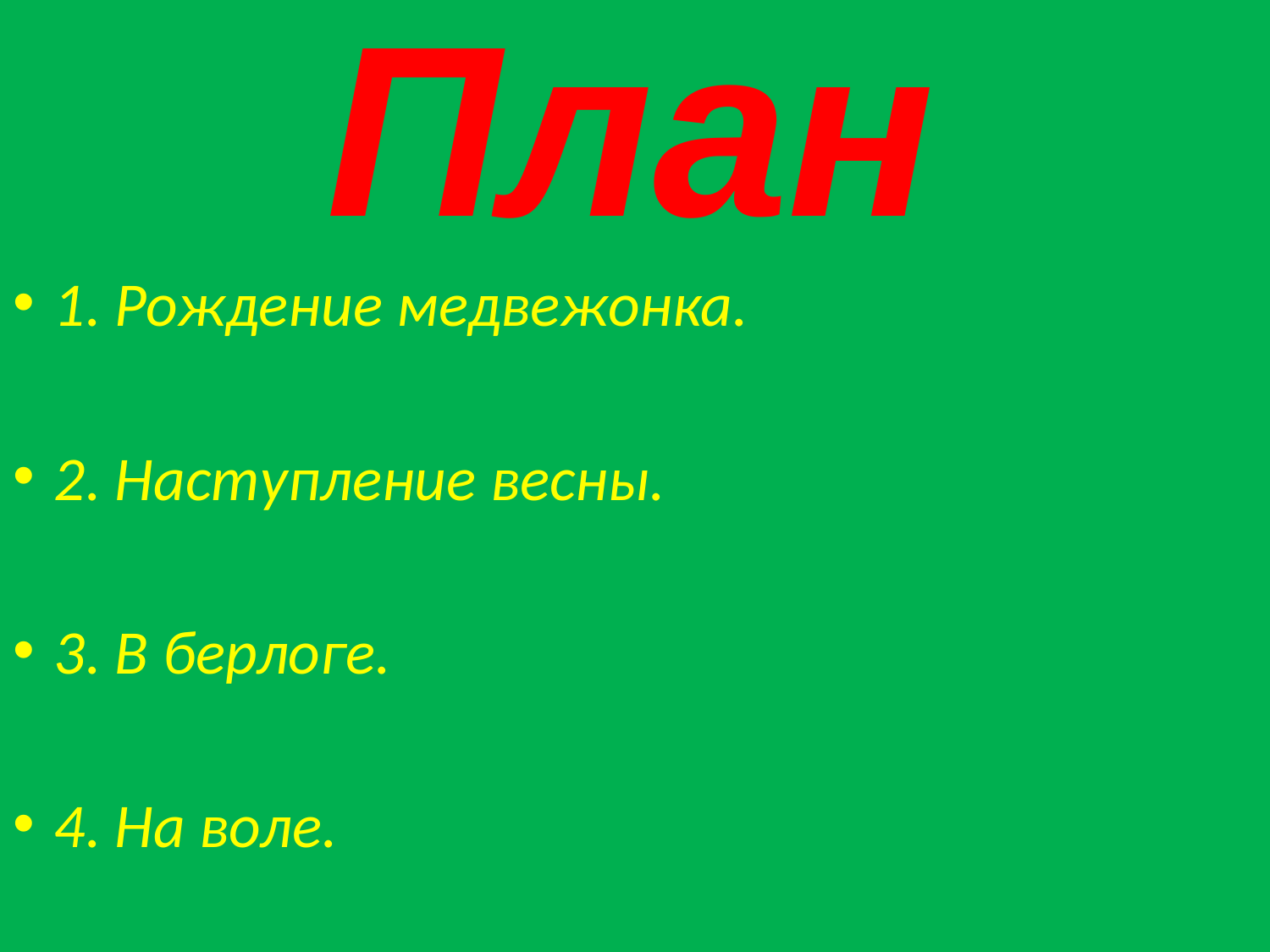

# План
1. Рождение медвежонка.

2. Наступление весны.

3. В берлоге.

4. На воле.